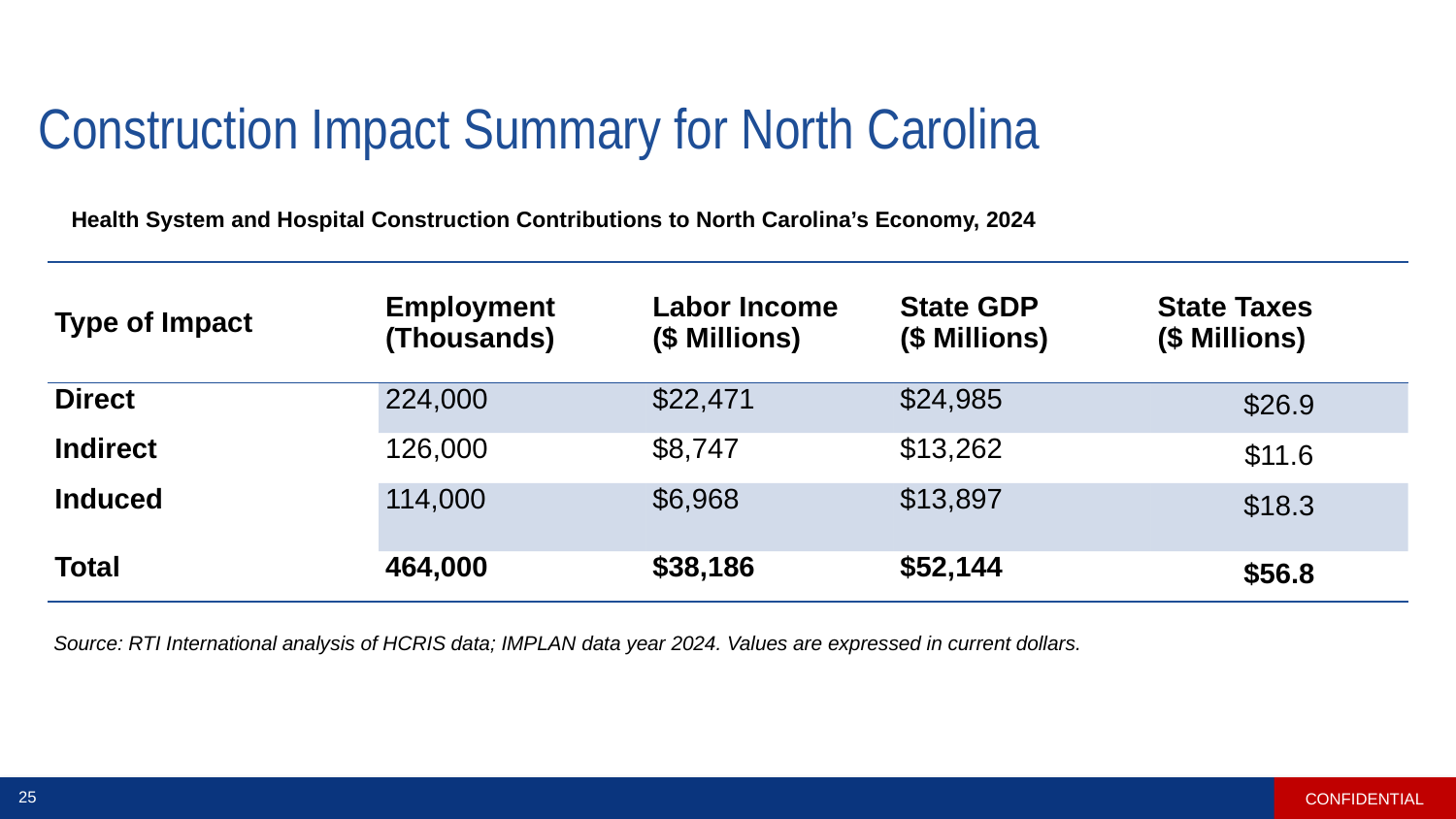

# Construction Impact Summary for North Carolina
Health System and Hospital Construction Contributions to North Carolina’s Economy, 2024
| Type of Impact | Employment (Thousands) | Labor Income ($ Millions) | State GDP ($ Millions) | State Taxes ($ Millions) |
| --- | --- | --- | --- | --- |
| Direct | 224,000 | $22,471 | $24,985 | $26.9 |
| Indirect | 126,000 | $8,747 | $13,262 | $11.6 |
| Induced | 114,000 | $6,968 | $13,897 | $18.3 |
| Total | 464,000 | $38,186 | $52,144 | $56.8 |
Source: RTI International analysis of HCRIS data; IMPLAN data year 2024. Values are expressed in current dollars.
CONFIDENTIAL
25